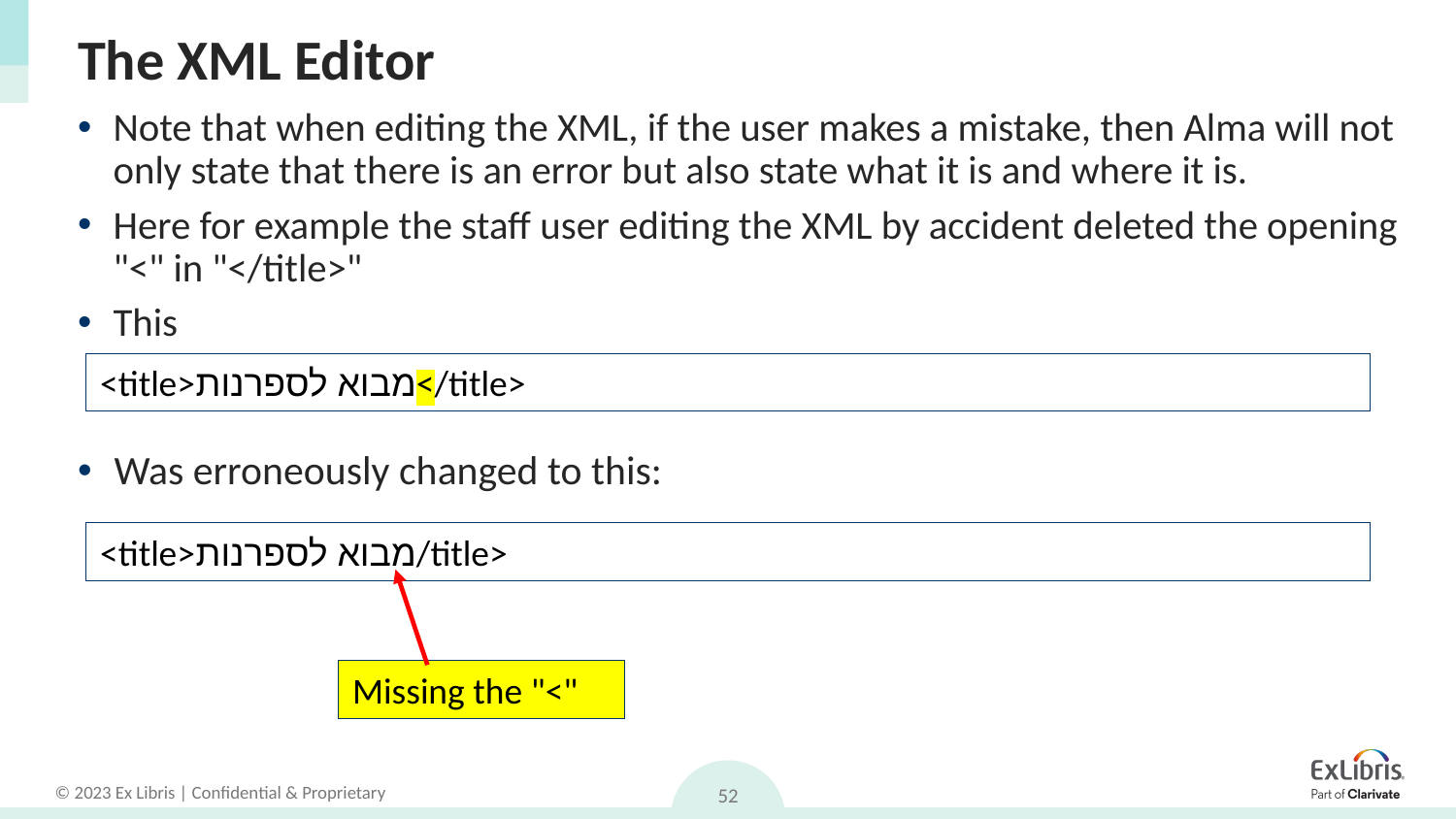

# The XML Editor
Note that when editing the XML, if the user makes a mistake, then Alma will not only state that there is an error but also state what it is and where it is.
Here for example the staff user editing the XML by accident deleted the opening "<" in "</title>"
This
<title>מבוא לספרנות</title>
Was erroneously changed to this:
<title>מבוא לספרנות/title>
Missing the "<"
52